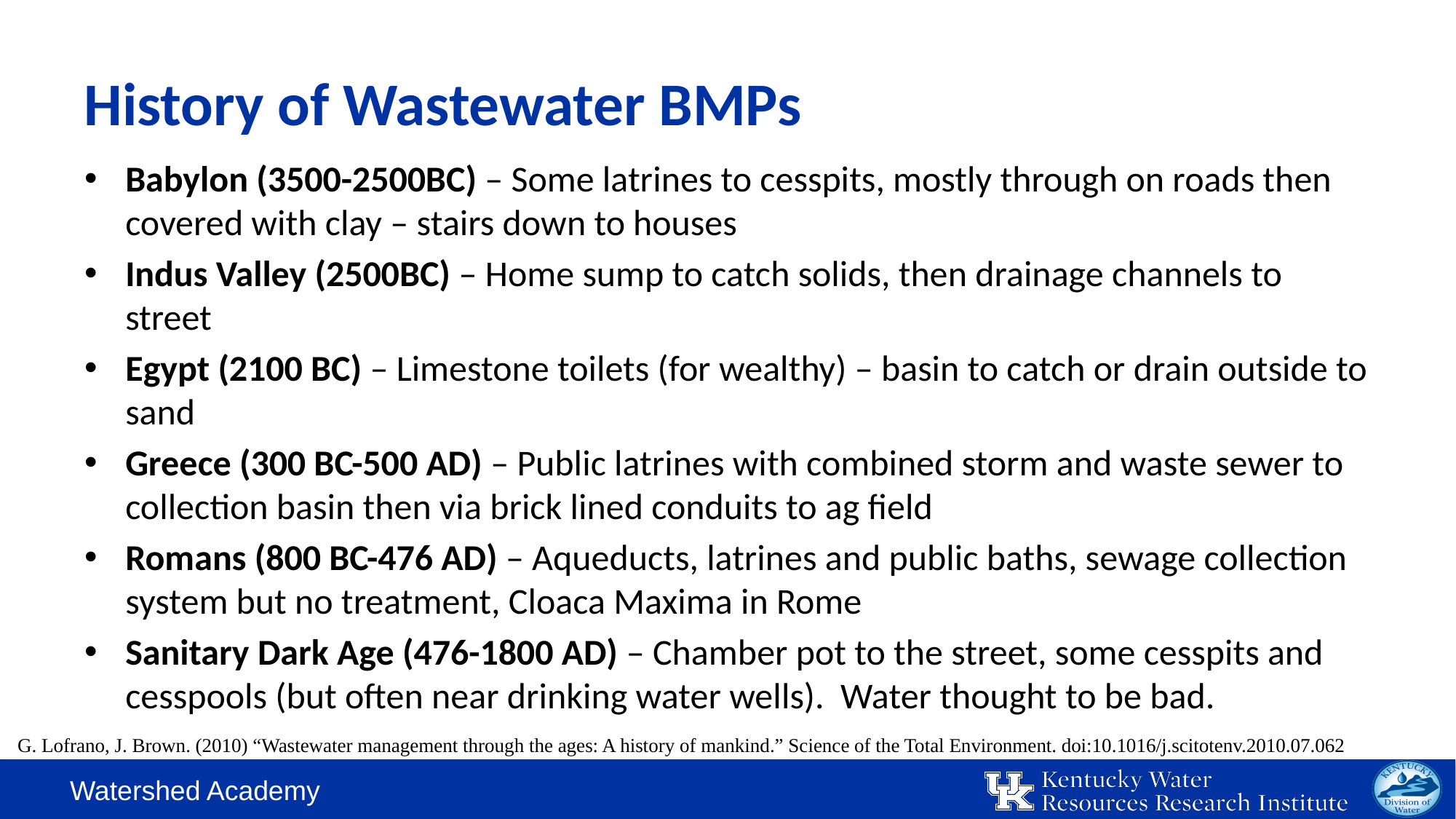

# History of Wastewater BMPs
Babylon (3500-2500BC) – Some latrines to cesspits, mostly through on roads then covered with clay – stairs down to houses
Indus Valley (2500BC) – Home sump to catch solids, then drainage channels to street
Egypt (2100 BC) – Limestone toilets (for wealthy) – basin to catch or drain outside to sand
Greece (300 BC-500 AD) – Public latrines with combined storm and waste sewer to collection basin then via brick lined conduits to ag field
Romans (800 BC-476 AD) – Aqueducts, latrines and public baths, sewage collection system but no treatment, Cloaca Maxima in Rome
Sanitary Dark Age (476-1800 AD) – Chamber pot to the street, some cesspits and cesspools (but often near drinking water wells).  Water thought to be bad.
G. Lofrano, J. Brown. (2010) “Wastewater management through the ages: A history of mankind.” Science of the Total Environment. doi:10.1016/j.scitotenv.2010.07.062